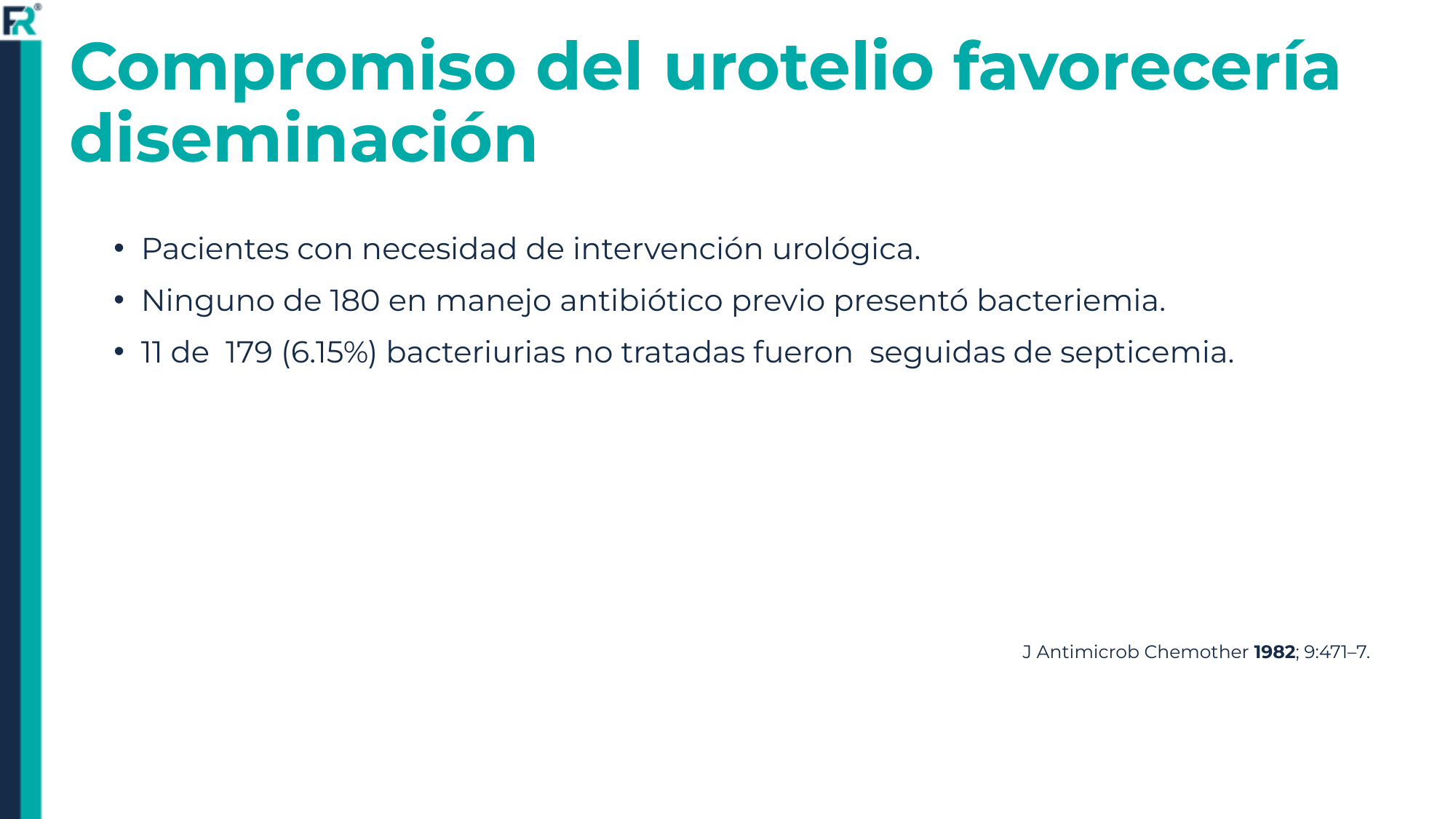

# Compromiso del urotelio favorecería diseminación
Pacientes con necesidad de intervención urológica.
Ninguno de 180 en manejo antibiótico previo presentó bacteriemia.
11 de  179 (6.15%) bacteriurias no tratadas fueron  seguidas de septicemia.
J Antimicrob Chemother 1982; 9:471–7.